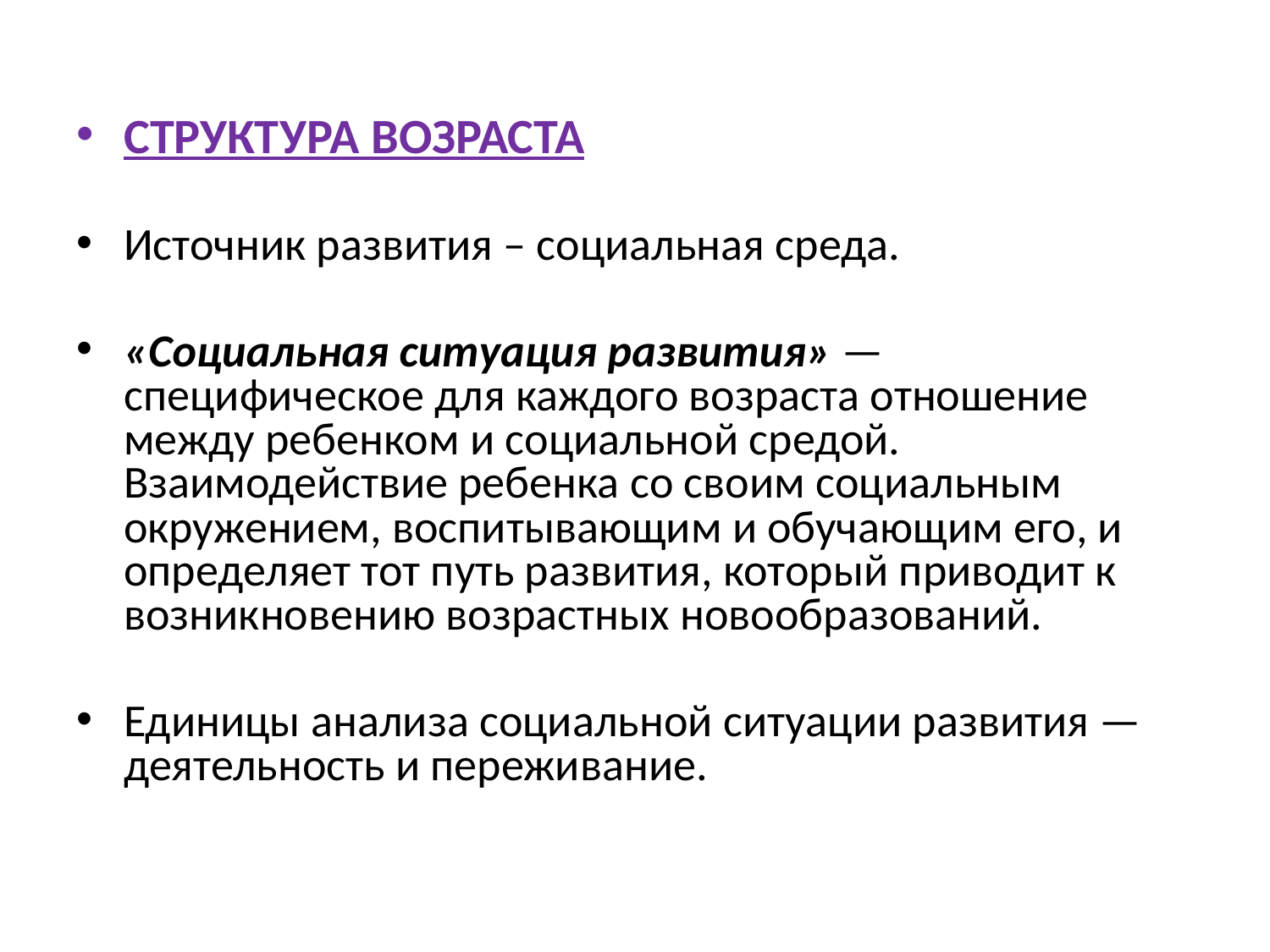

СТРУКТУРА ВОЗРАСТА

Источник развития – социальная среда.

«Социальная ситуация развития» — специфическое для каждого возраста отношение между ребенком и социальной средой. Взаимодействие ребенка со своим социальным окружением, воспитывающим и обучающим его, и определяет тот путь развития, который приводит к возникновению возрастных новообразований.

Единицы анализа социальной ситуации развития — деятельность и переживание.